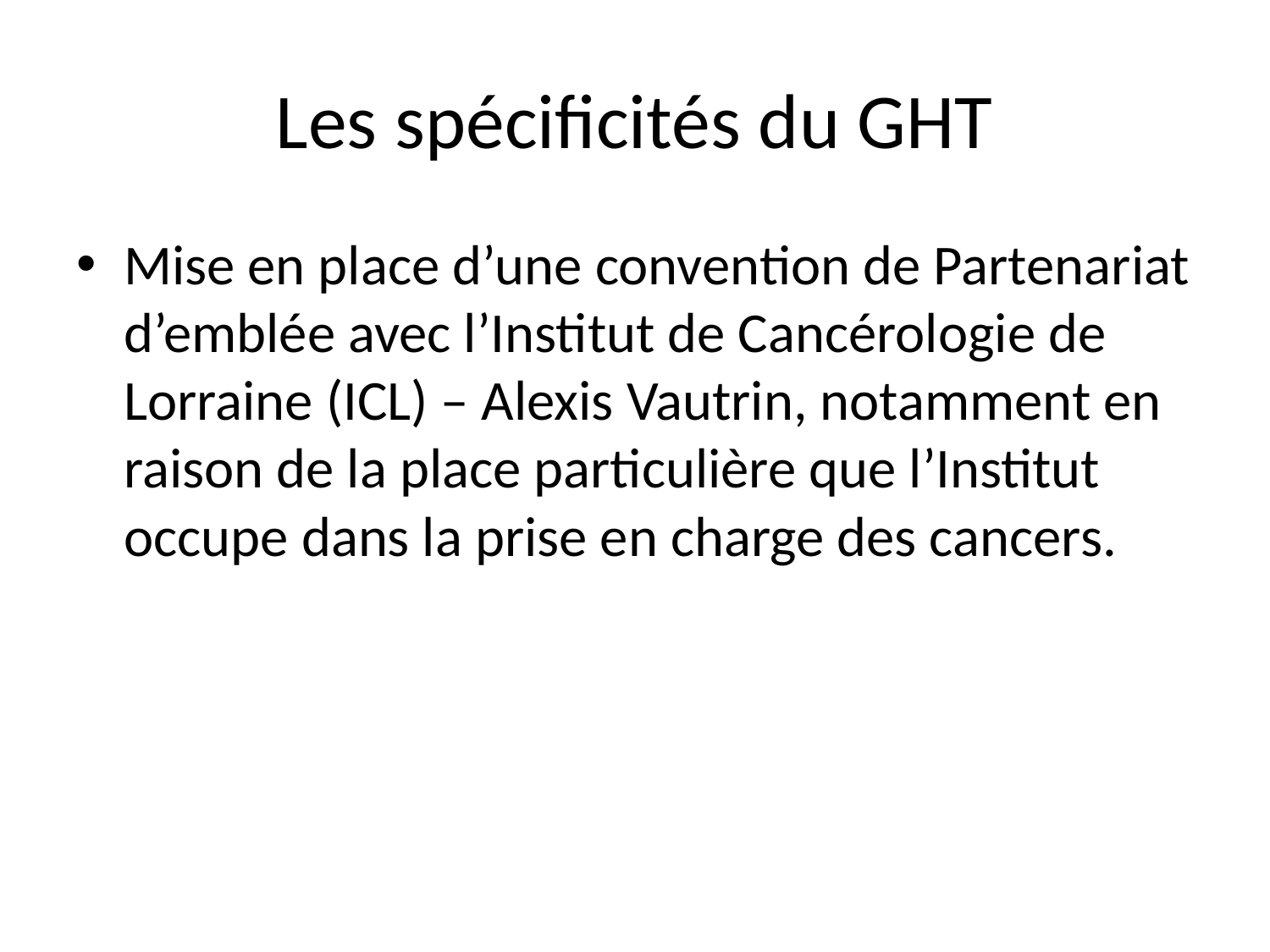

# Les spécificités du GHT
Mise en place d’une convention de Partenariat d’emblée avec l’Institut de Cancérologie de Lorraine (ICL) – Alexis Vautrin, notamment en raison de la place particulière que l’Institut occupe dans la prise en charge des cancers.